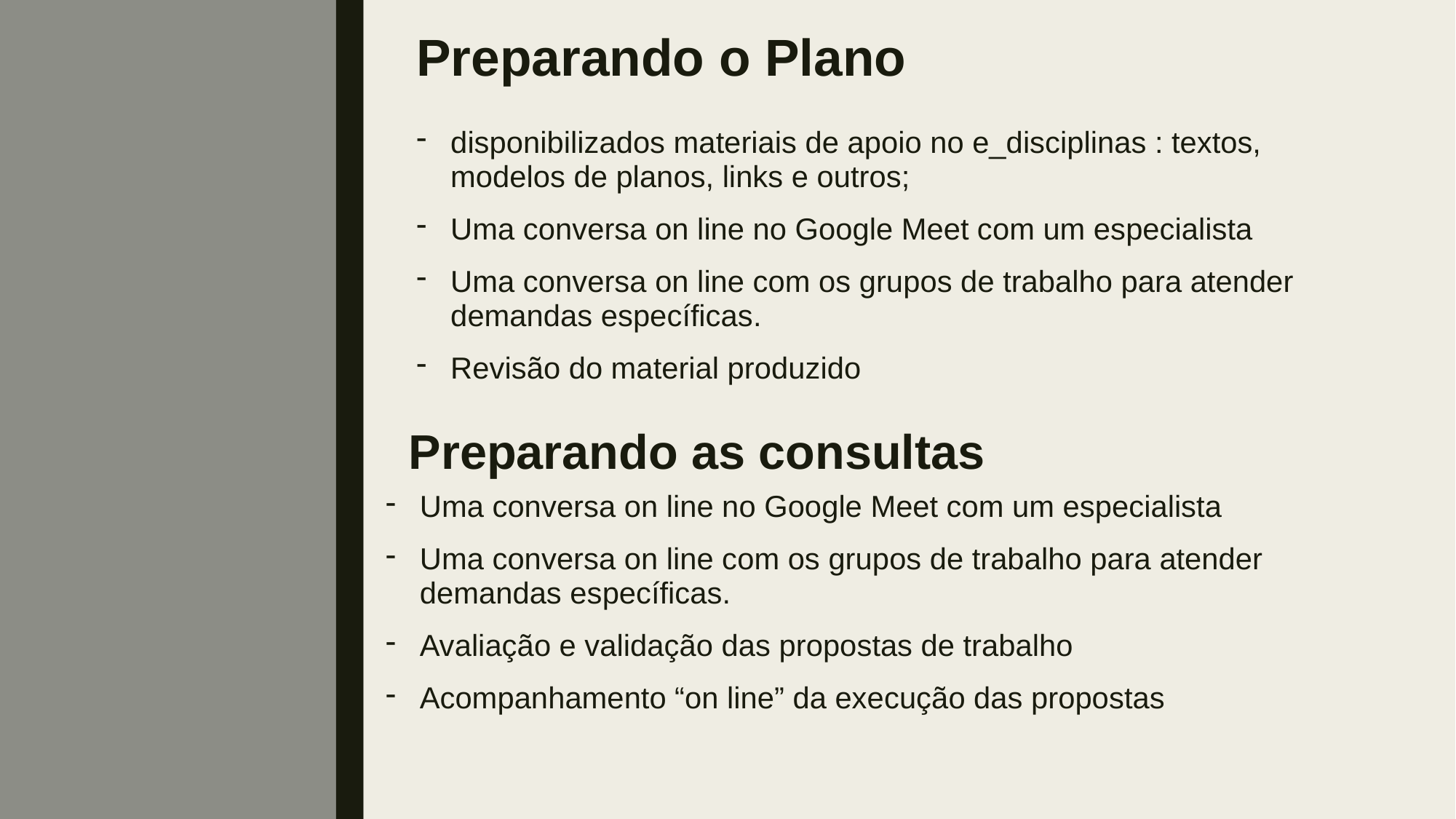

# Preparando o Plano
disponibilizados materiais de apoio no e_disciplinas : textos, modelos de planos, links e outros;
Uma conversa on line no Google Meet com um especialista
Uma conversa on line com os grupos de trabalho para atender demandas específicas.
Revisão do material produzido

Preparando as consultas
Uma conversa on line no Google Meet com um especialista
Uma conversa on line com os grupos de trabalho para atender demandas específicas.
Avaliação e validação das propostas de trabalho
Acompanhamento “on line” da execução das propostas